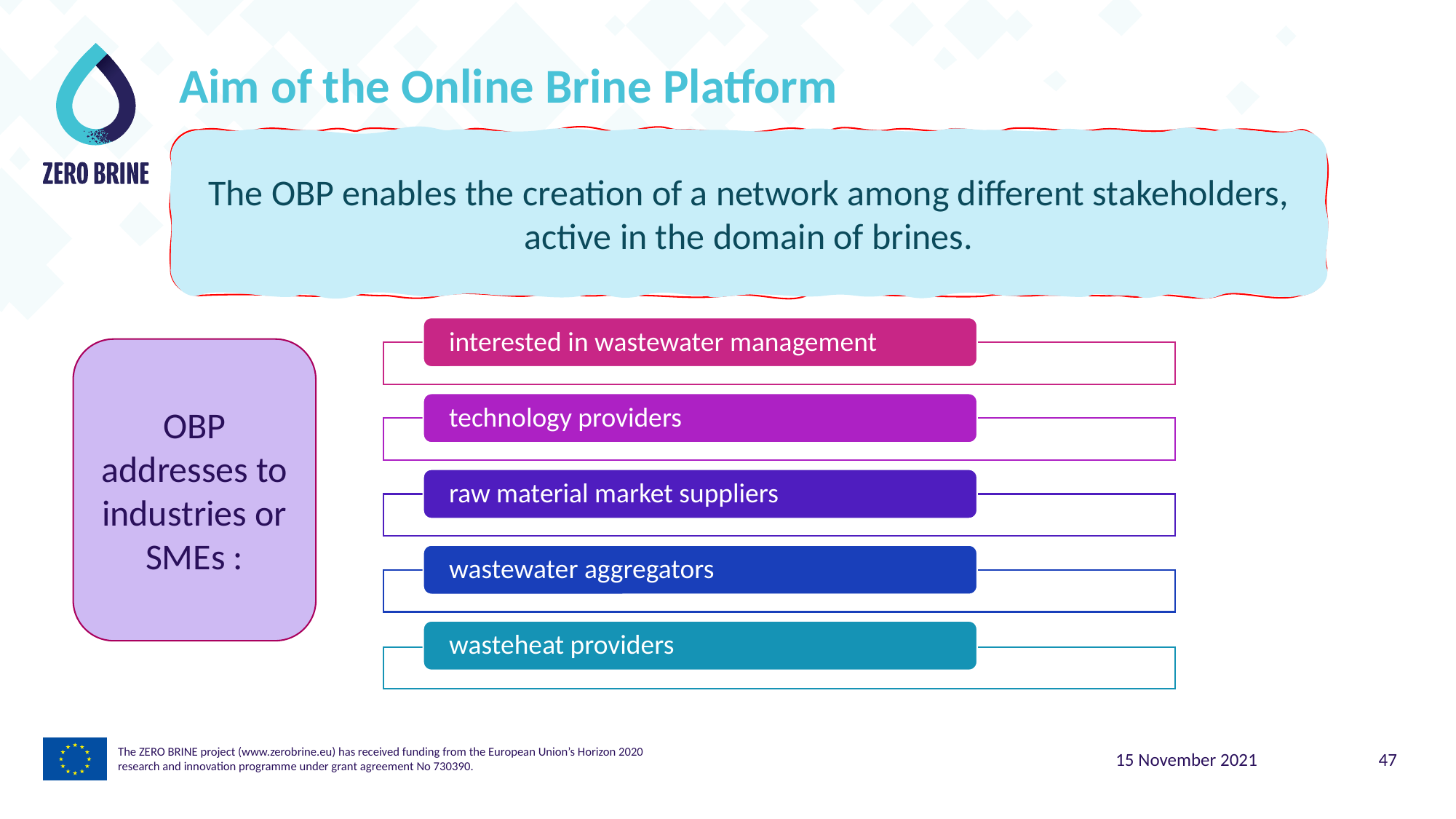

# Aim of the Online Brine Platform
The OBP enables the creation of a network among different stakeholders, active in the domain of brines.
interested in wastewater management
technology providers
raw material market suppliers
wastewater aggregators
wasteheat providers
OBP addresses to industries or SMEs :
The ZERO BRINE project (www.zerobrine.eu) has received funding from the European Union’s Horizon 2020
research and innovation programme under grant agreement No 730390.
15 November 2021
47